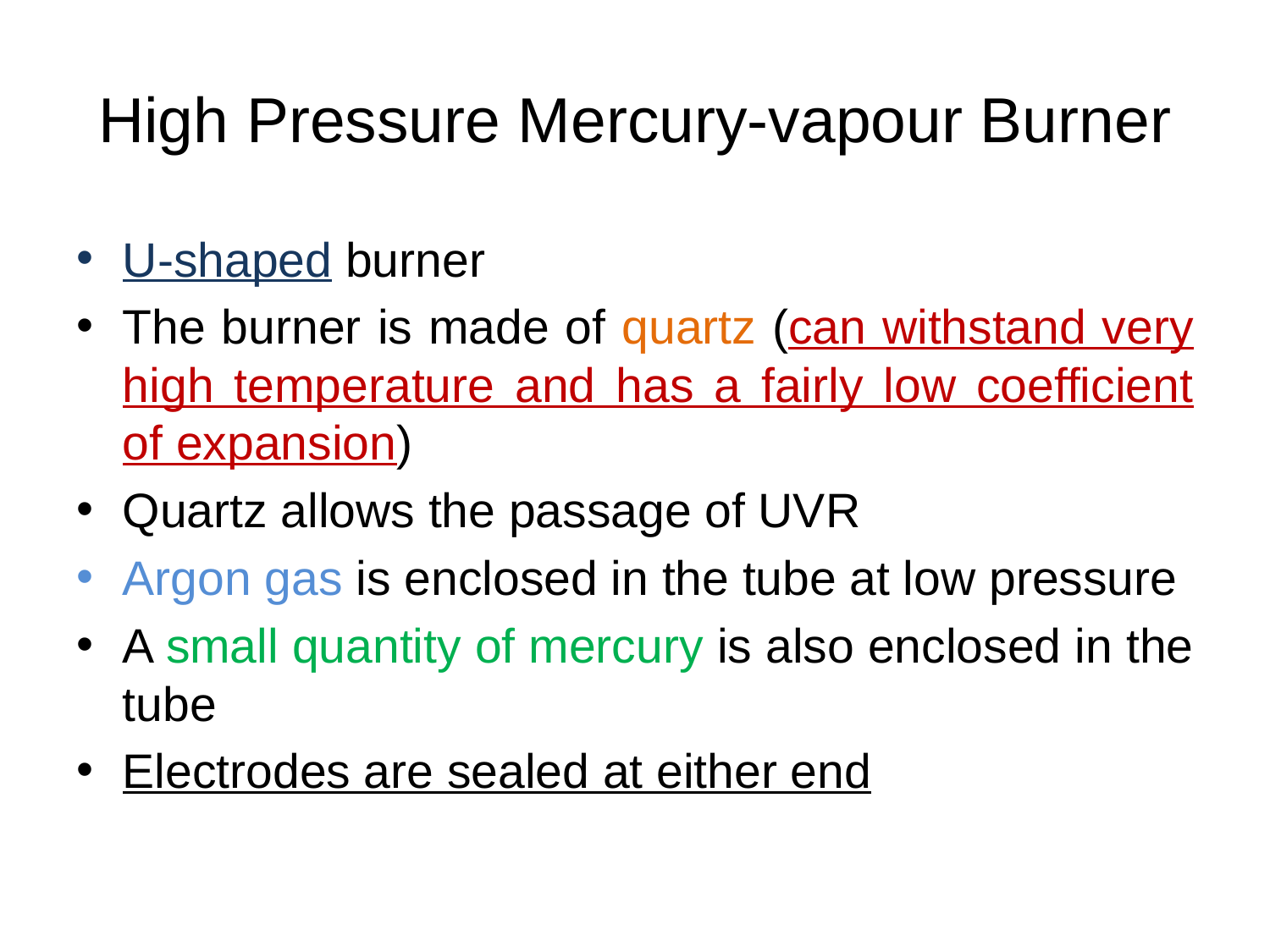

# High Pressure Mercury-vapour Burner
U-shaped burner
The burner is made of quartz (can withstand very high temperature and has a fairly low coefficient of expansion)
Quartz allows the passage of UVR
Argon gas is enclosed in the tube at low pressure
A small quantity of mercury is also enclosed in the tube
Electrodes are sealed at either end